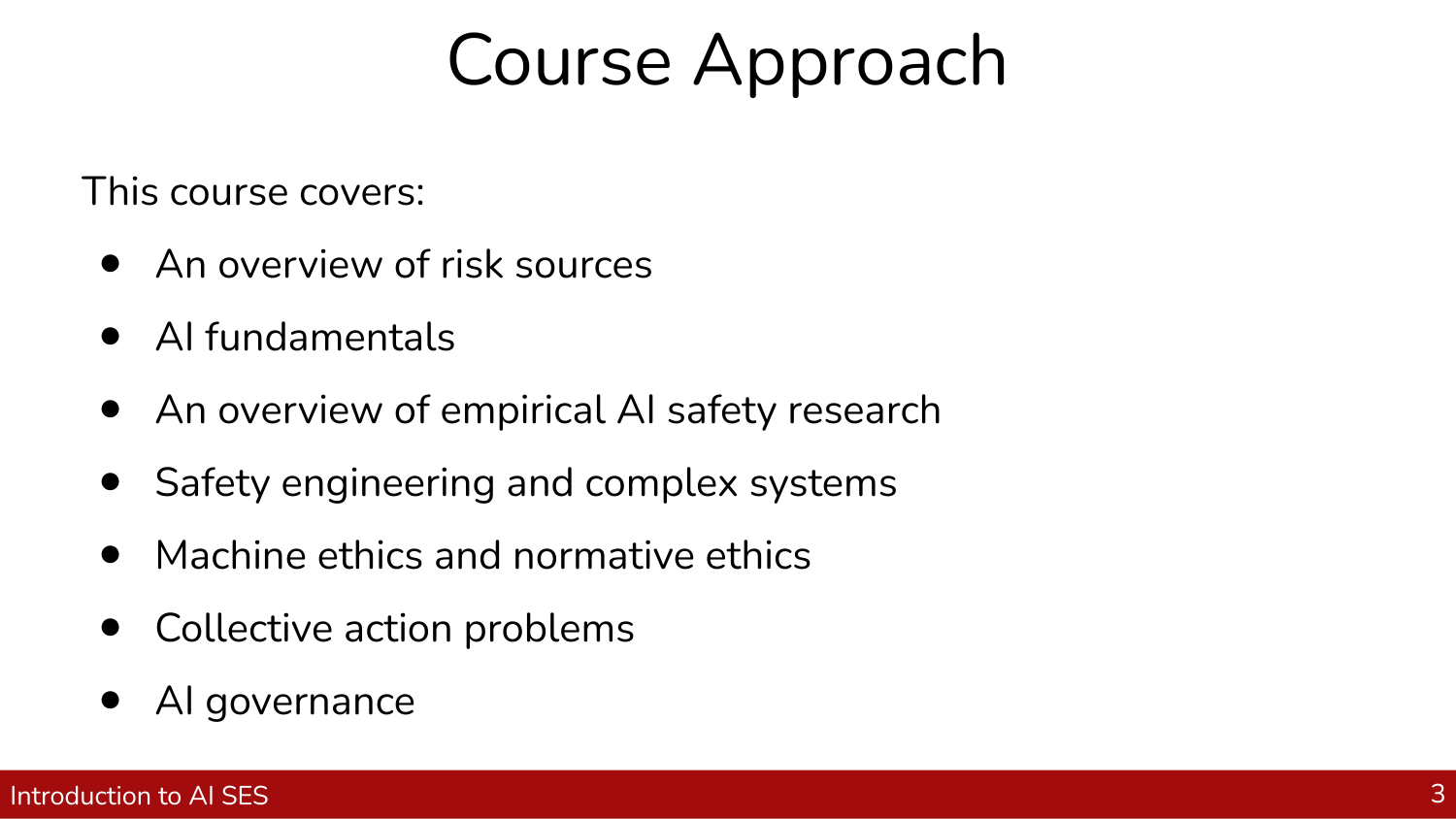

# Course Approach
This course covers:
An overview of risk sources
AI fundamentals
An overview of empirical AI safety research
Safety engineering and complex systems
Machine ethics and normative ethics
Collective action problems
AI governance
3
Introduction to AI SES